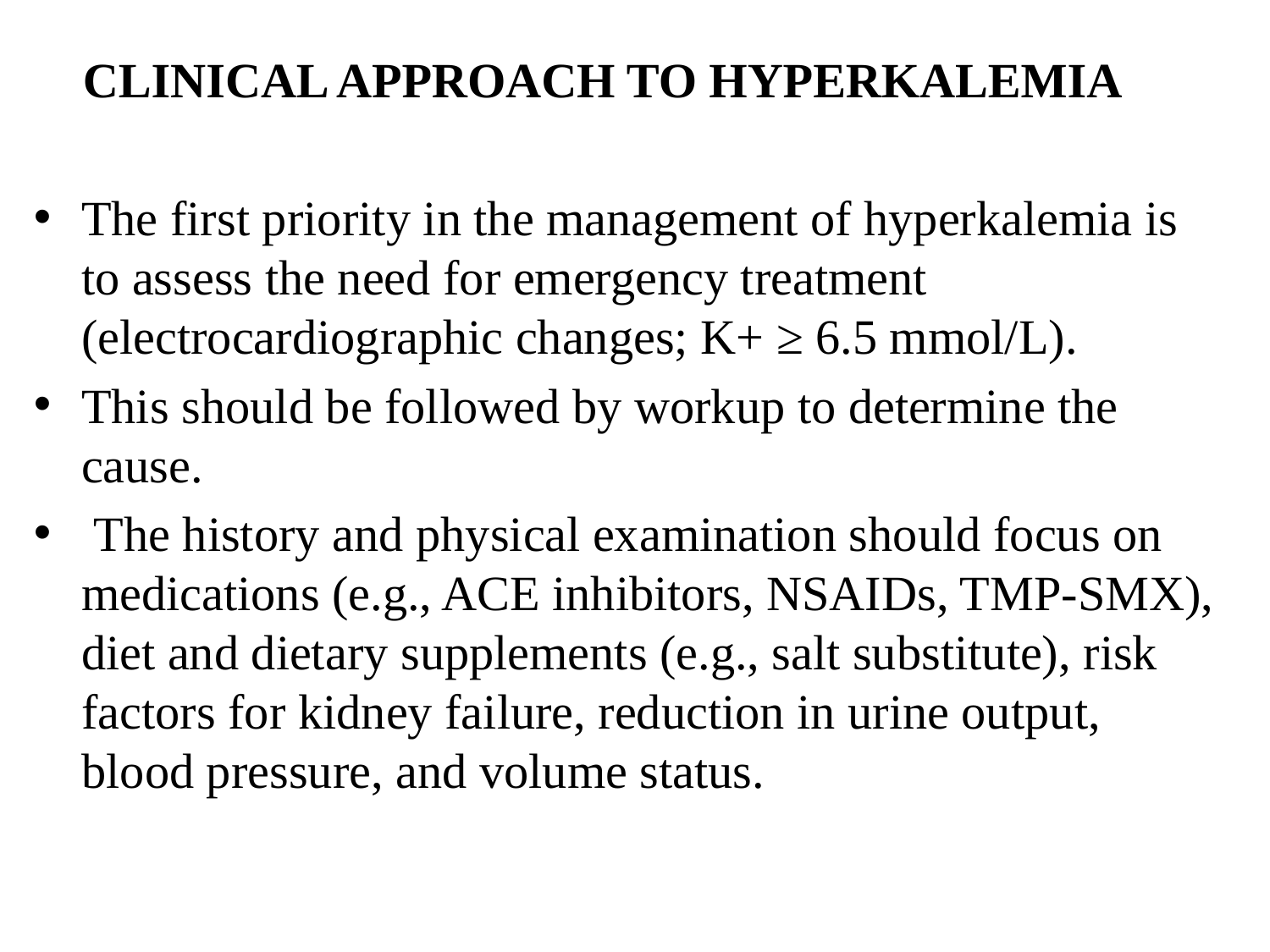

CLINICAL APPROACH TO HYPERKALEMIA

The first priority in the management of hyperkalemia is to assess the need for emergency treatment (electrocardiographic changes; K+ ≥ 6.5 mmol/L).
This should be followed by workup to determine the cause.
 The history and physical examination should focus on medications (e.g., ACE inhibitors, NSAIDs, TMP-SMX), diet and dietary supplements (e.g., salt substitute), risk factors for kidney failure, reduction in urine output, blood pressure, and volume status.